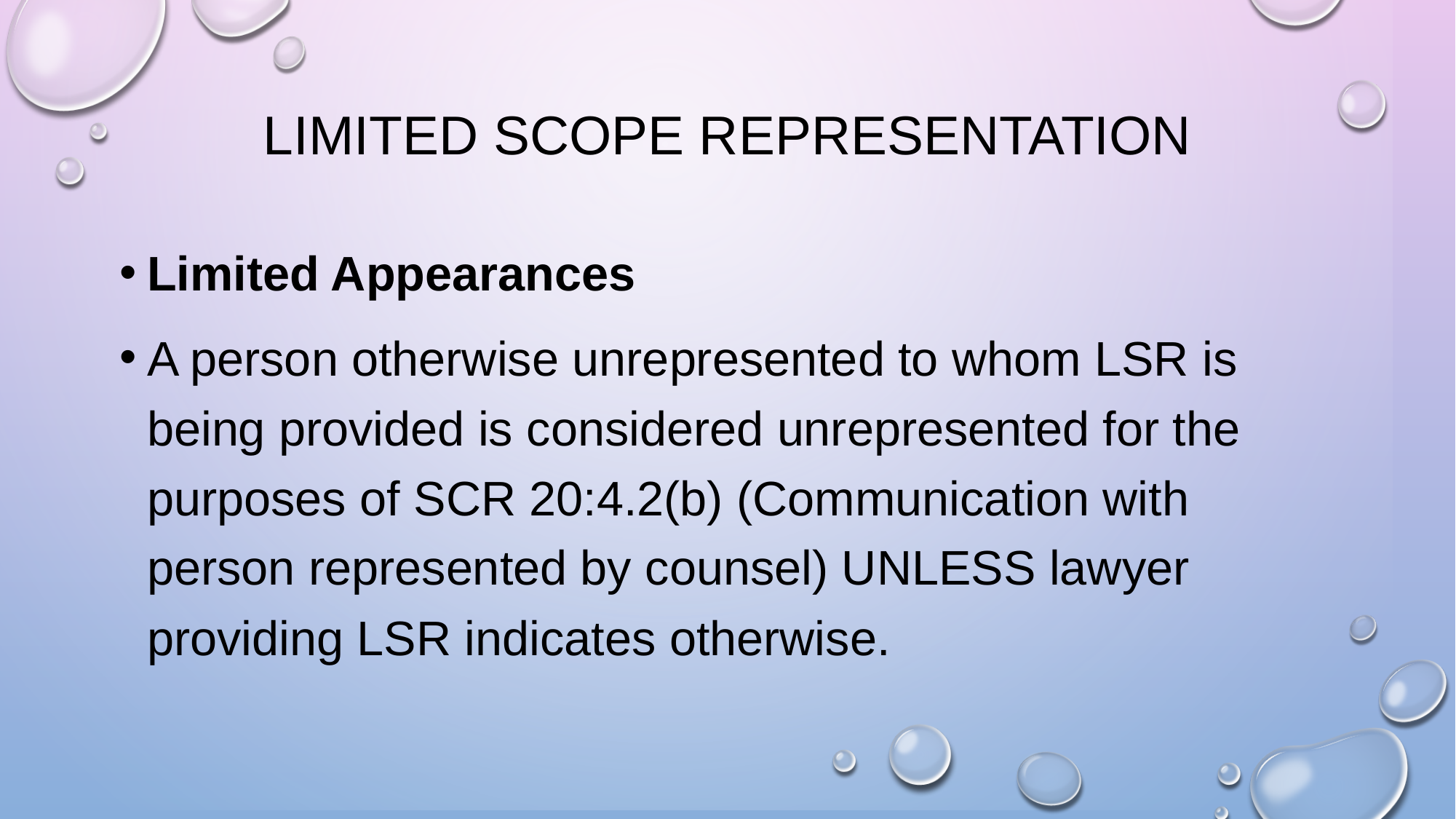

# LIMITED SCOPE REPRESENTATION
Limited Appearances
A person otherwise unrepresented to whom LSR is being provided is considered unrepresented for the purposes of SCR 20:4.2(b) (Communication with person represented by counsel) UNLESS lawyer providing LSR indicates otherwise.